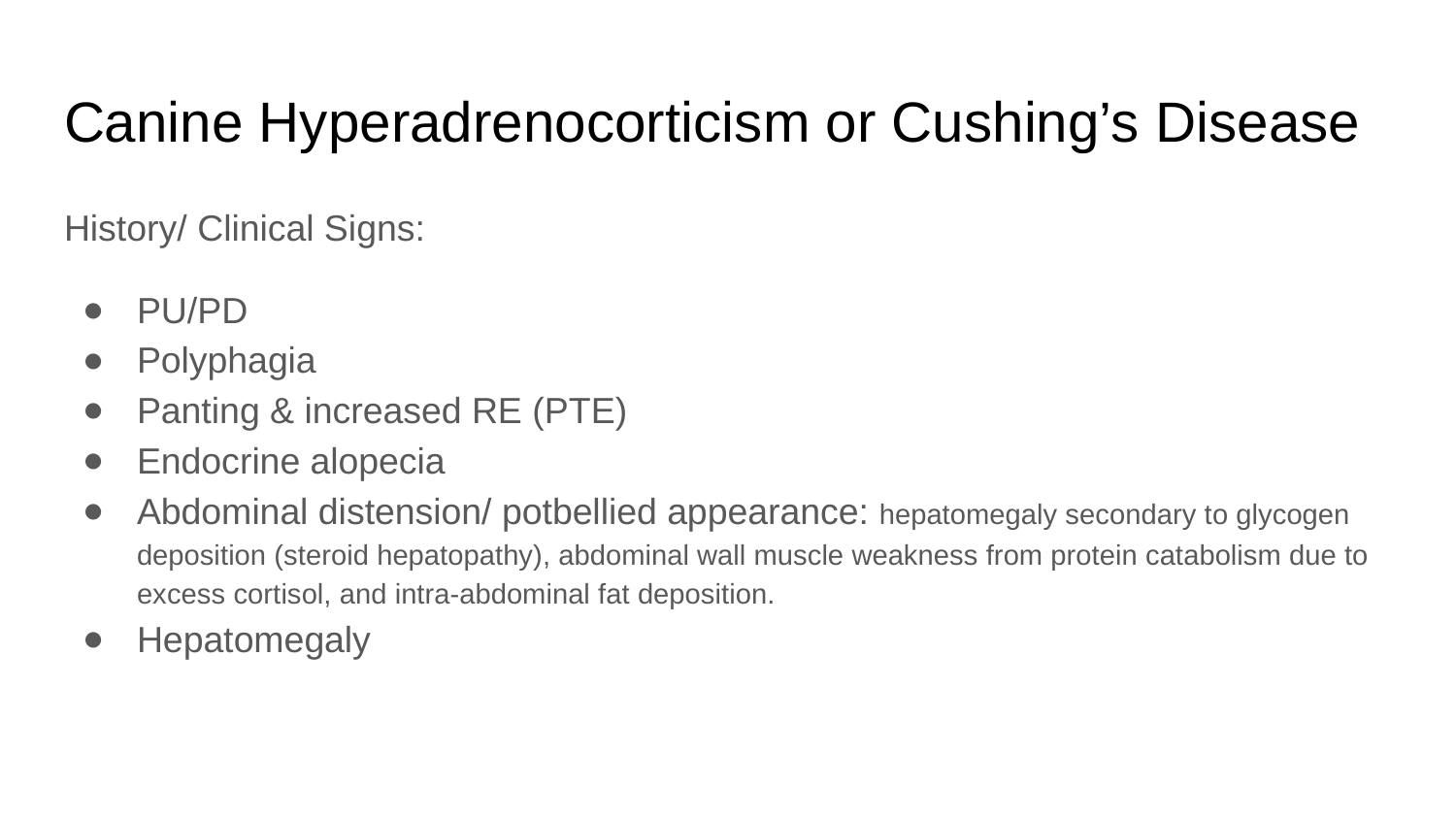

# Canine Hyperadrenocorticism or Cushing’s Disease

History/ Clinical Signs:
PU/PD
Polyphagia
Panting & increased RE (PTE)
Endocrine alopecia
Abdominal distension/ potbellied appearance: hepatomegaly secondary to glycogen deposition (steroid hepatopathy), abdominal wall muscle weakness from protein catabolism due to excess cortisol, and intra-abdominal fat deposition.
Hepatomegaly